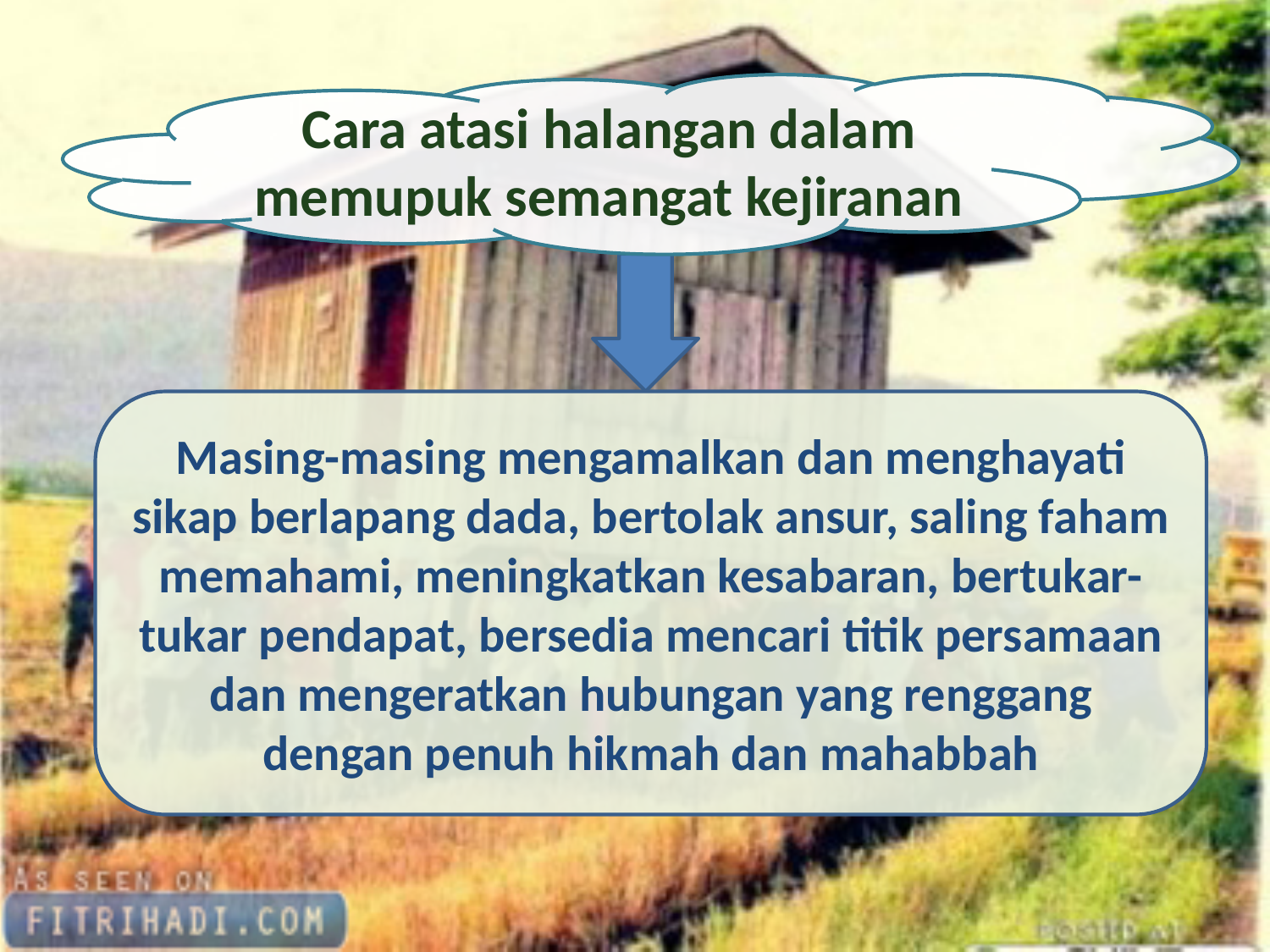

Cara atasi halangan dalam memupuk semangat kejiranan

Masing-masing mengamalkan dan menghayati sikap berlapang dada, bertolak ansur, saling faham memahami, meningkatkan kesabaran, bertukar-tukar pendapat, bersedia mencari titik persamaan dan mengeratkan hubungan yang renggang dengan penuh hikmah dan mahabbah